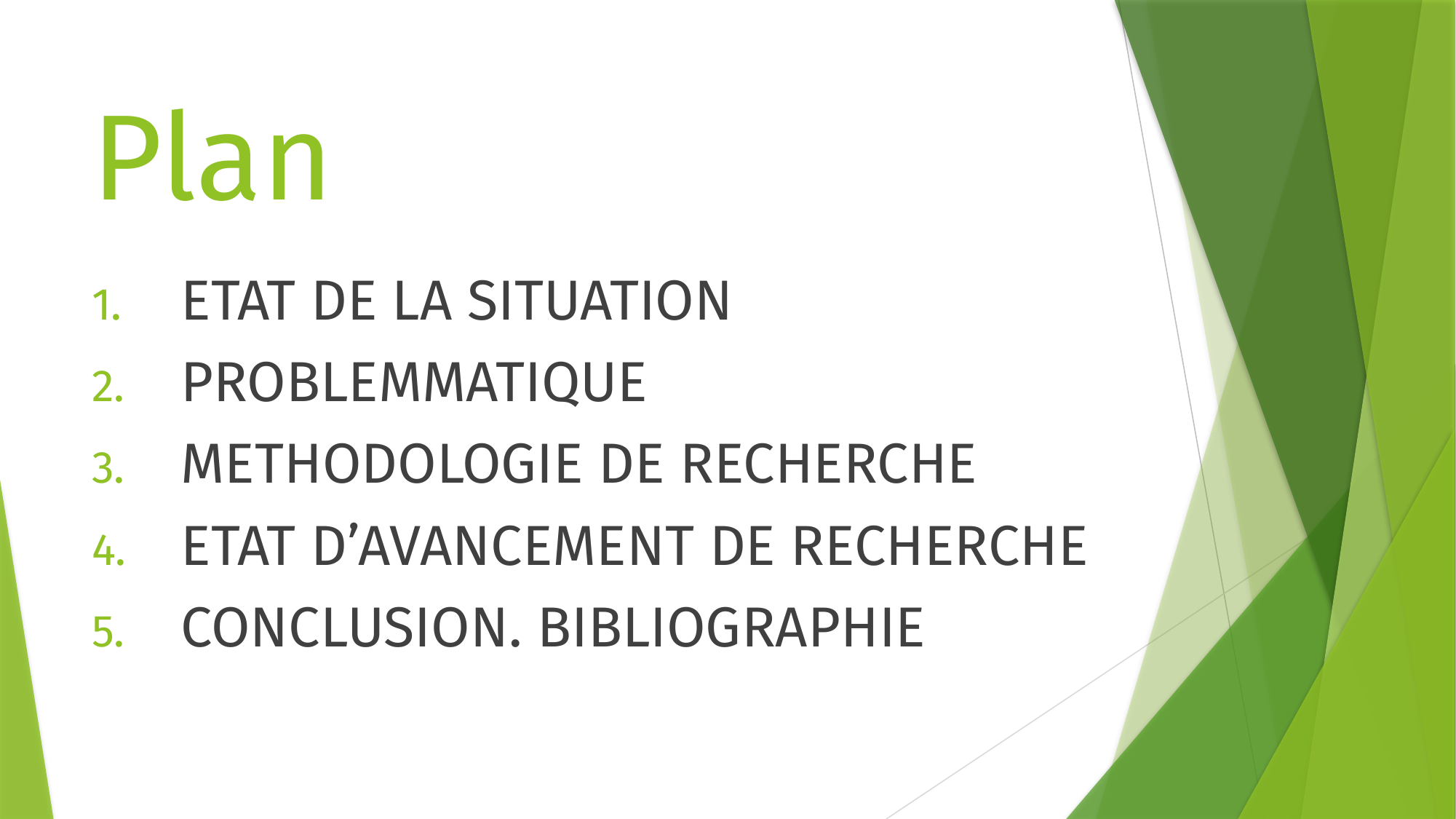

# Plan
ETAT DE LA SITUATION
PROBLEMMATIQUE
METHODOLOGIE DE RECHERCHE
ETAT D’AVANCEMENT DE RECHERCHE
CONCLUSION. BIBLIOGRAPHIE